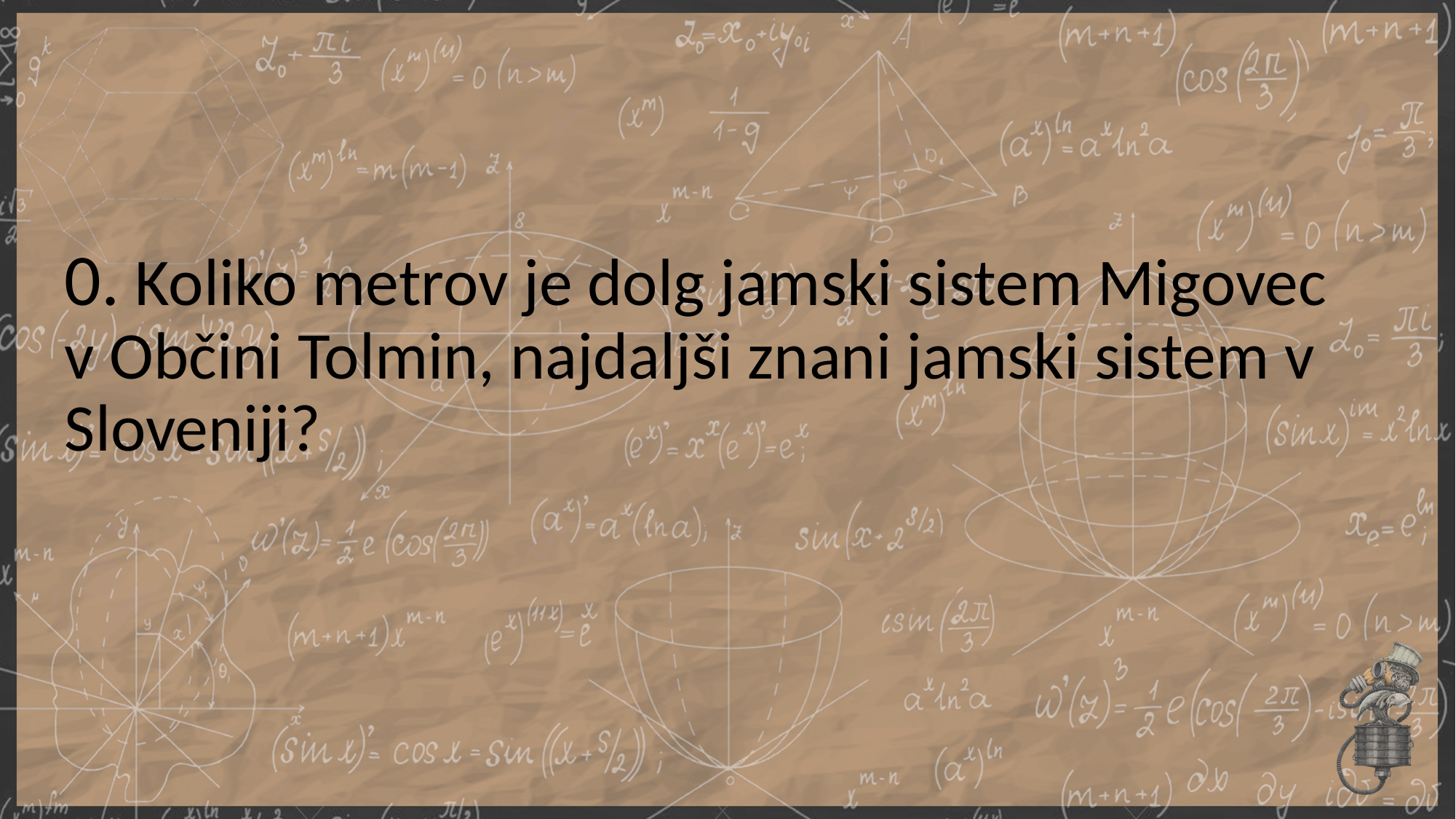

# 0. Koliko metrov je dolg jamski sistem Migovec v Občini Tolmin, najdaljši znani jamski sistem v Sloveniji?